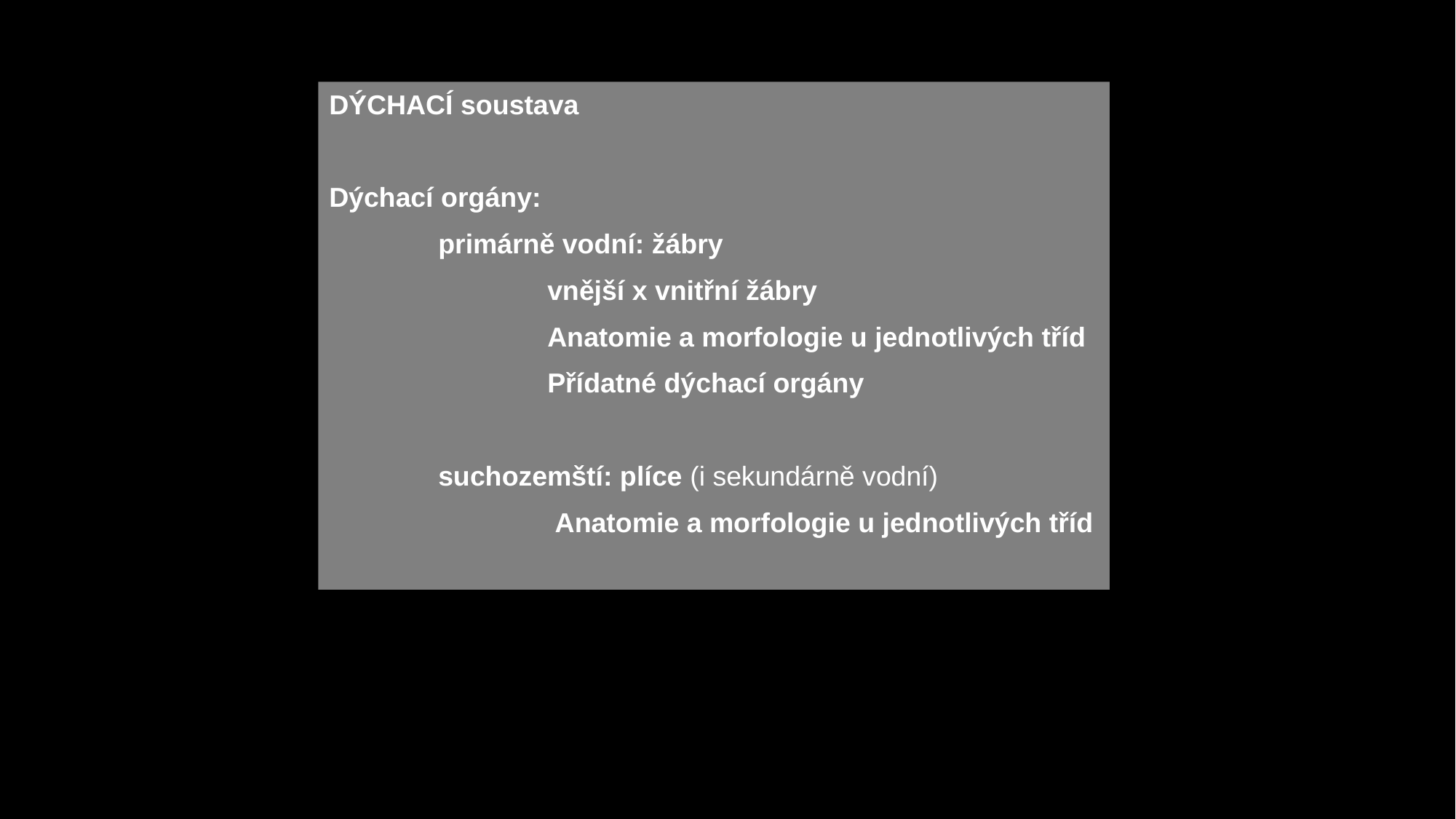

DÝCHACÍ soustava

Dýchací orgány:
	primárně vodní: žábry
		vnější x vnitřní žábry
		Anatomie a morfologie u jednotlivých tříd
		Přídatné dýchací orgány

	suchozemští: plíce (i sekundárně vodní)
		 Anatomie a morfologie u jednotlivých tříd